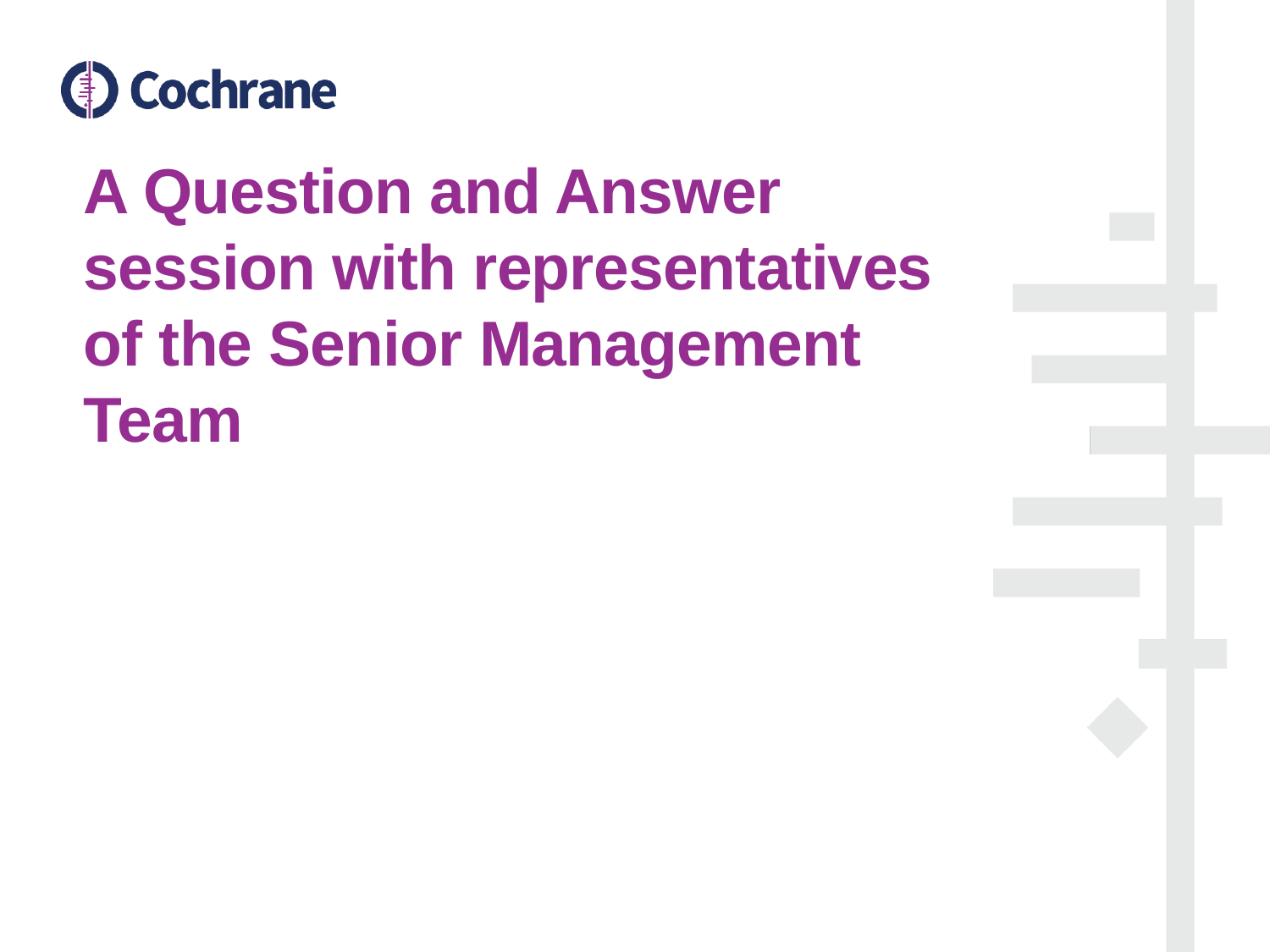

# A Question and Answer session with representatives of the Senior Management Team